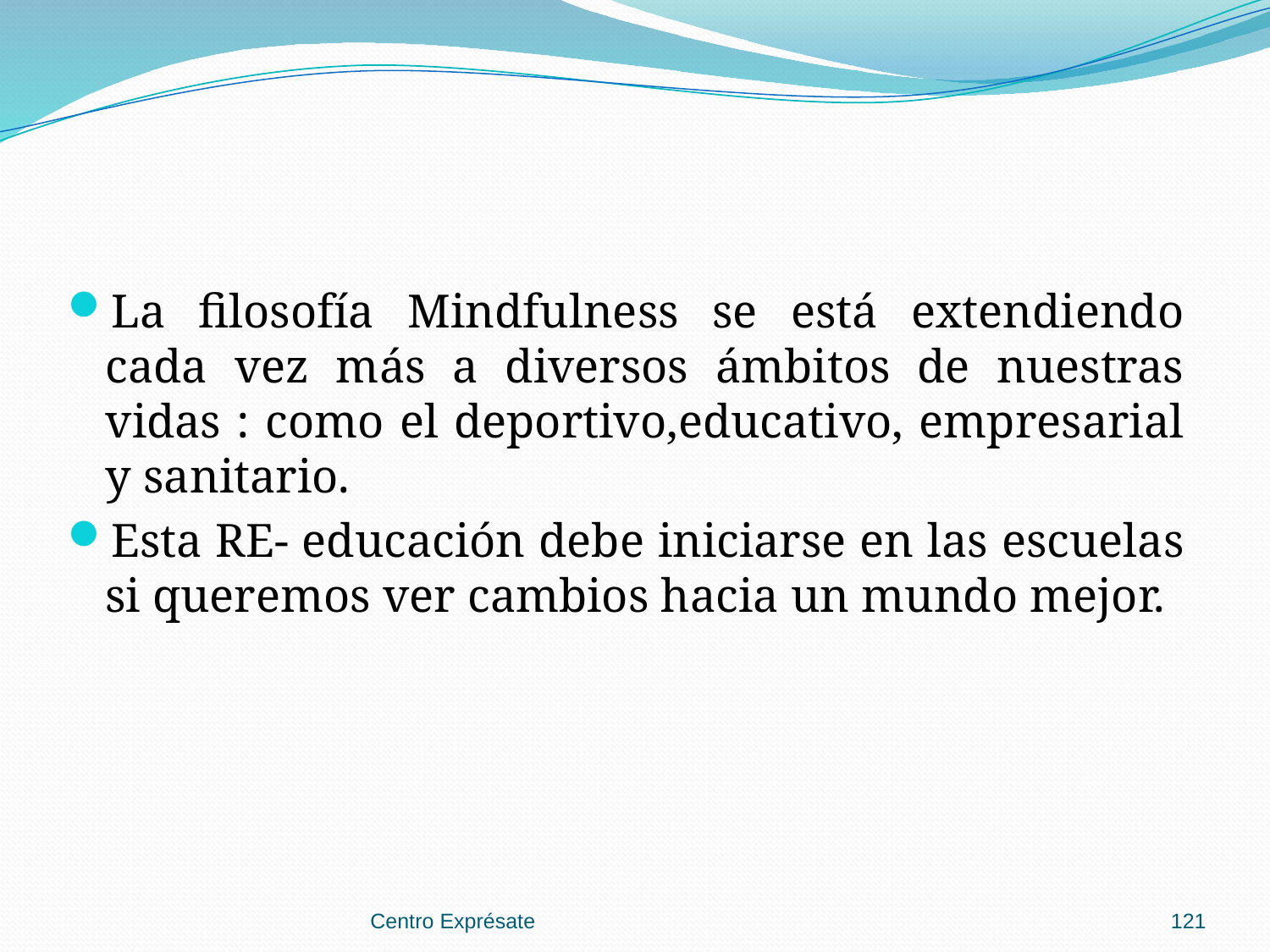

La filosofía Mindfulness se está extendiendo cada vez más a diversos ámbitos de nuestras vidas : como el deportivo,educativo, empresarial y sanitario.
Esta RE- educación debe iniciarse en las escuelas si queremos ver cambios hacia un mundo mejor.

Centro Exprésate
121